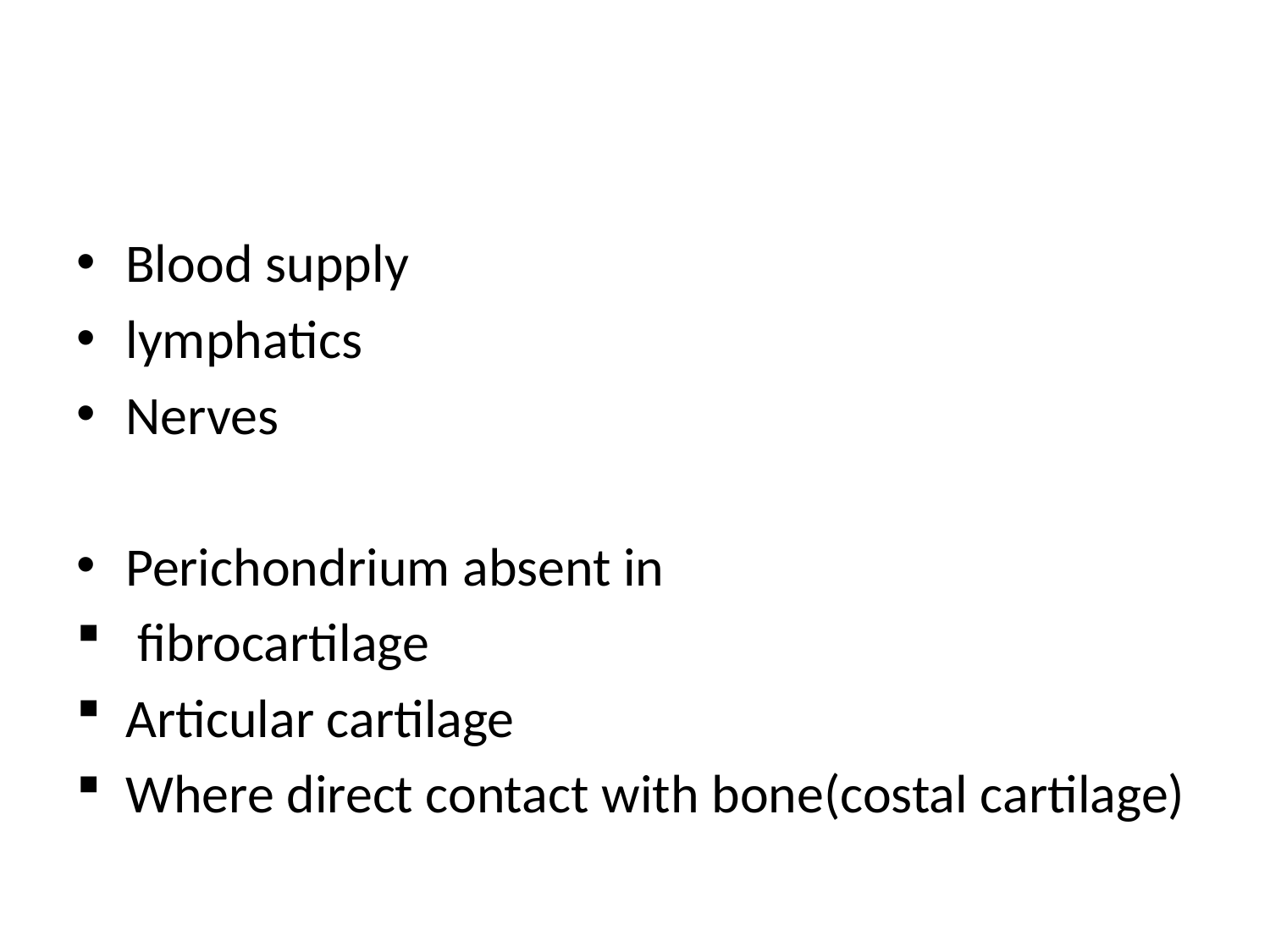

#
Blood supply
lymphatics
Nerves

Perichondrium absent in
 fibrocartilage
Articular cartilage
Where direct contact with bone(costal cartilage)